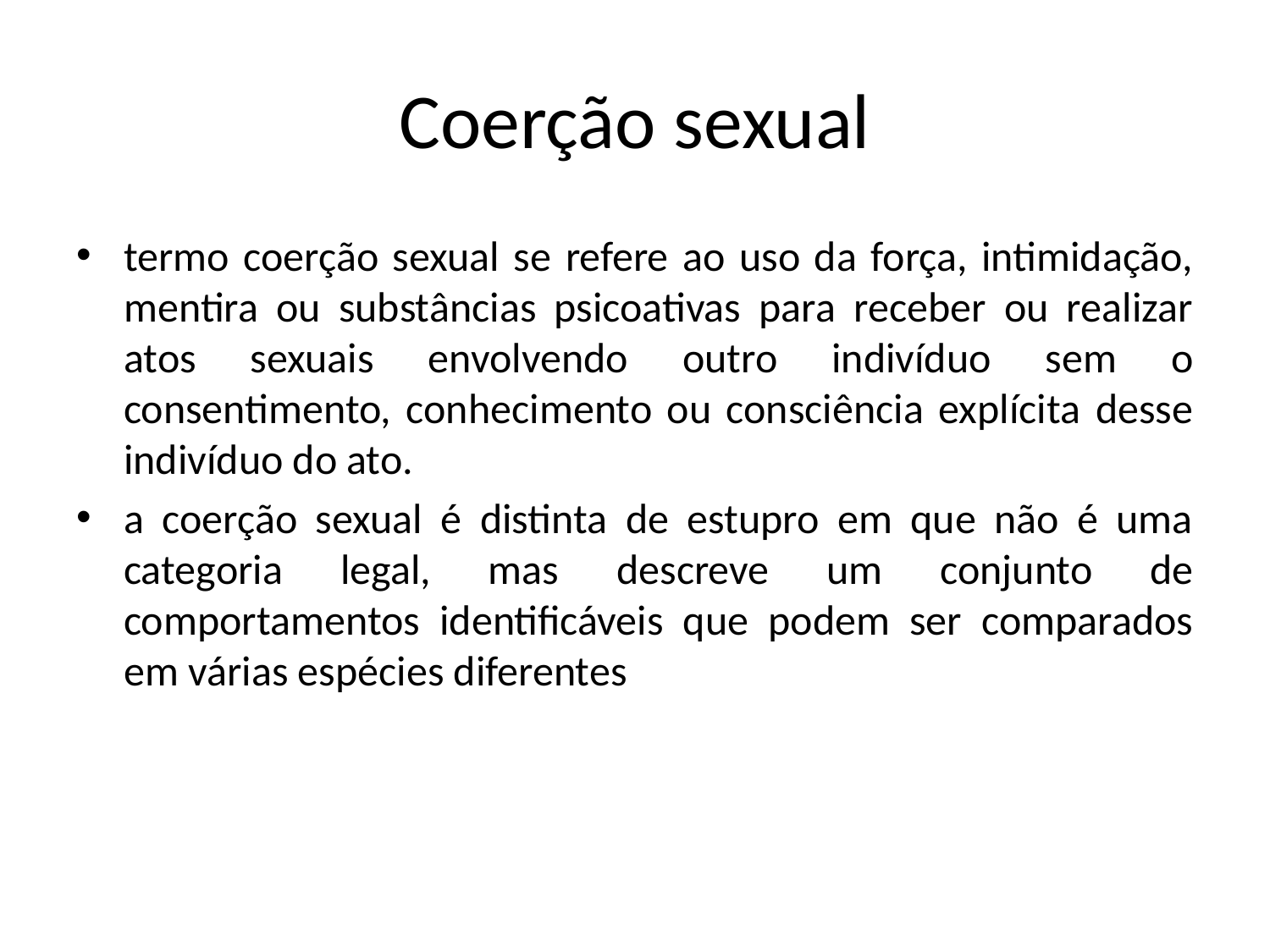

# Coerção sexual
termo coerção sexual se refere ao uso da força, intimidação, mentira ou substâncias psicoativas para receber ou realizar atos sexuais envolvendo outro indivíduo sem o consentimento, conhecimento ou consciência explícita desse indivíduo do ato.
a coerção sexual é distinta de estupro em que não é uma categoria legal, mas descreve um conjunto de comportamentos identificáveis que podem ser comparados em várias espécies diferentes